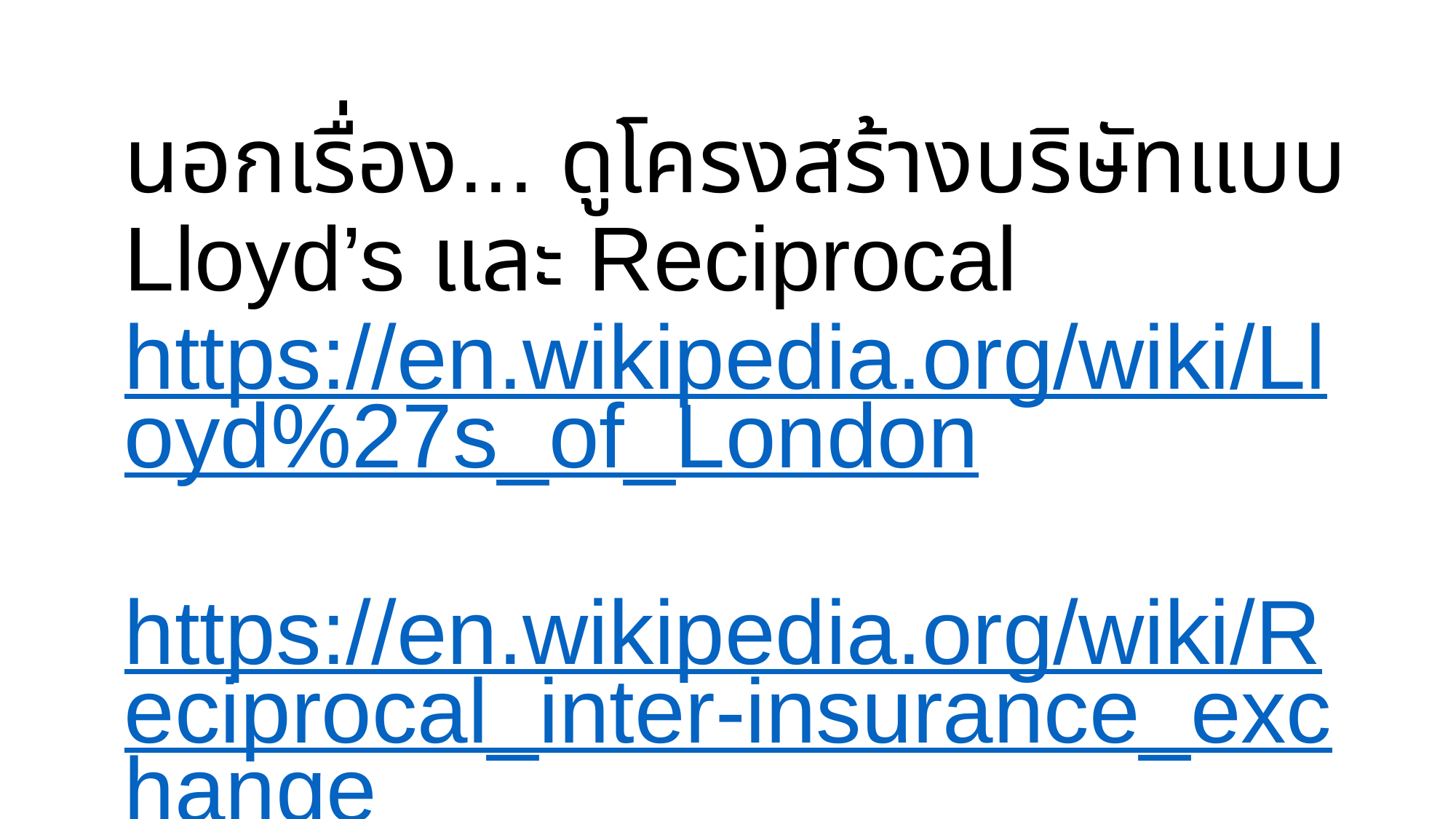

# นอกเรื่อง... ดูโครงสร้างบริษัทแบบ Lloyd’s และ Reciprocal https://en.wikipedia.org/wiki/Lloyd%27s_of_London https://en.wikipedia.org/wiki/Reciprocal_inter-insurance_exchange